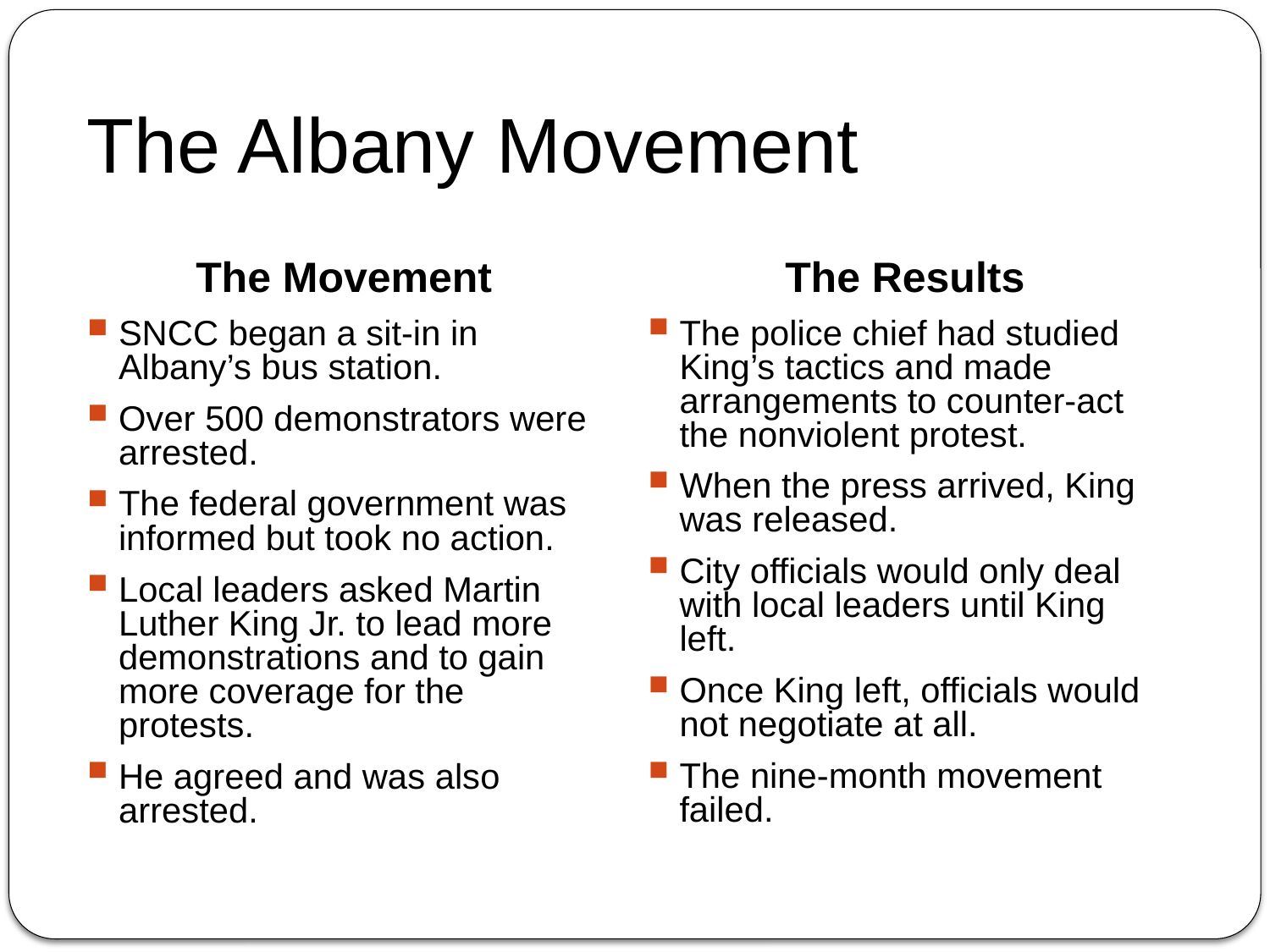

# The Albany Movement
The Movement
SNCC began a sit-in in Albany’s bus station.
Over 500 demonstrators were arrested.
The federal government was informed but took no action.
Local leaders asked Martin Luther King Jr. to lead more demonstrations and to gain more coverage for the protests.
He agreed and was also arrested.
The Results
The police chief had studied King’s tactics and made arrangements to counter-act the nonviolent protest.
When the press arrived, King was released.
City officials would only deal with local leaders until King left.
Once King left, officials would not negotiate at all.
The nine-month movement failed.